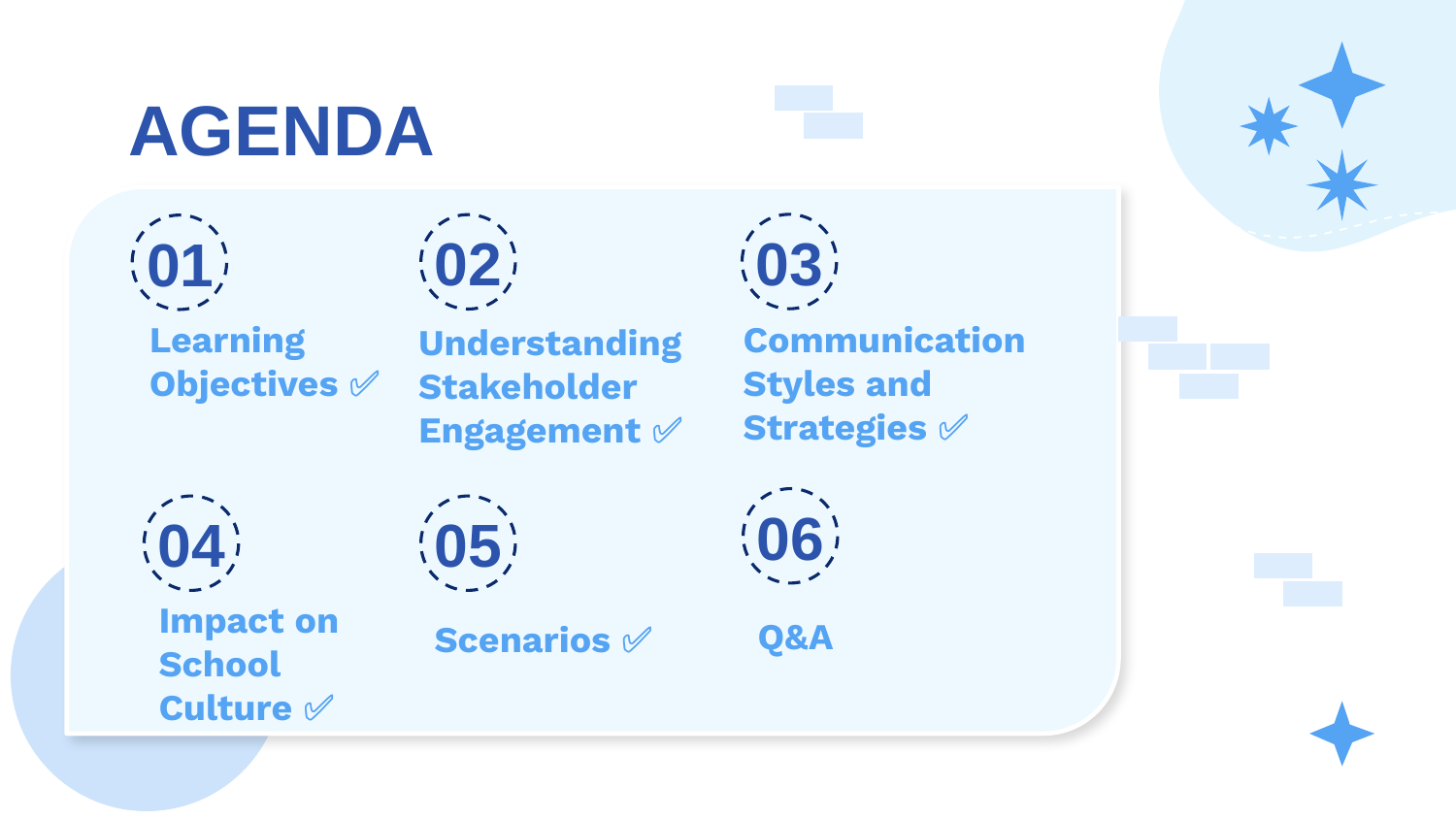

# AGENDA

03
02
01

Learning Objectives ✅
Communication Styles and Strategies ✅
Understanding Stakeholder Engagement ✅

06
04
05

Q&A
Scenarios ✅
Impact on School Culture ✅